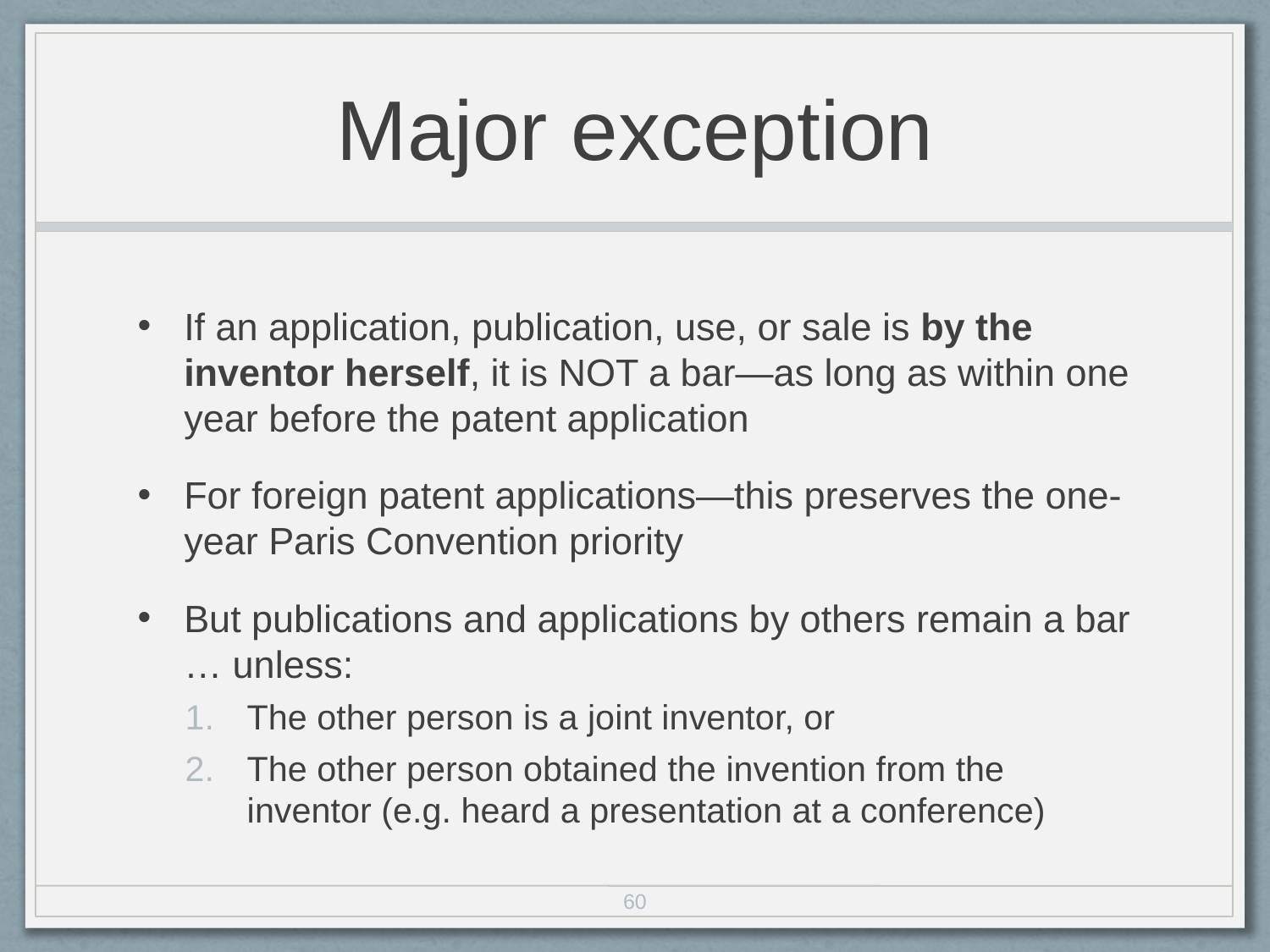

# Major exception
If an application, publication, use, or sale is by the inventor herself, it is NOT a bar—as long as within one year before the patent application
For foreign patent applications—this preserves the one-year Paris Convention priority
But publications and applications by others remain a bar … unless:
The other person is a joint inventor, or
The other person obtained the invention from the inventor (e.g. heard a presentation at a conference)

60